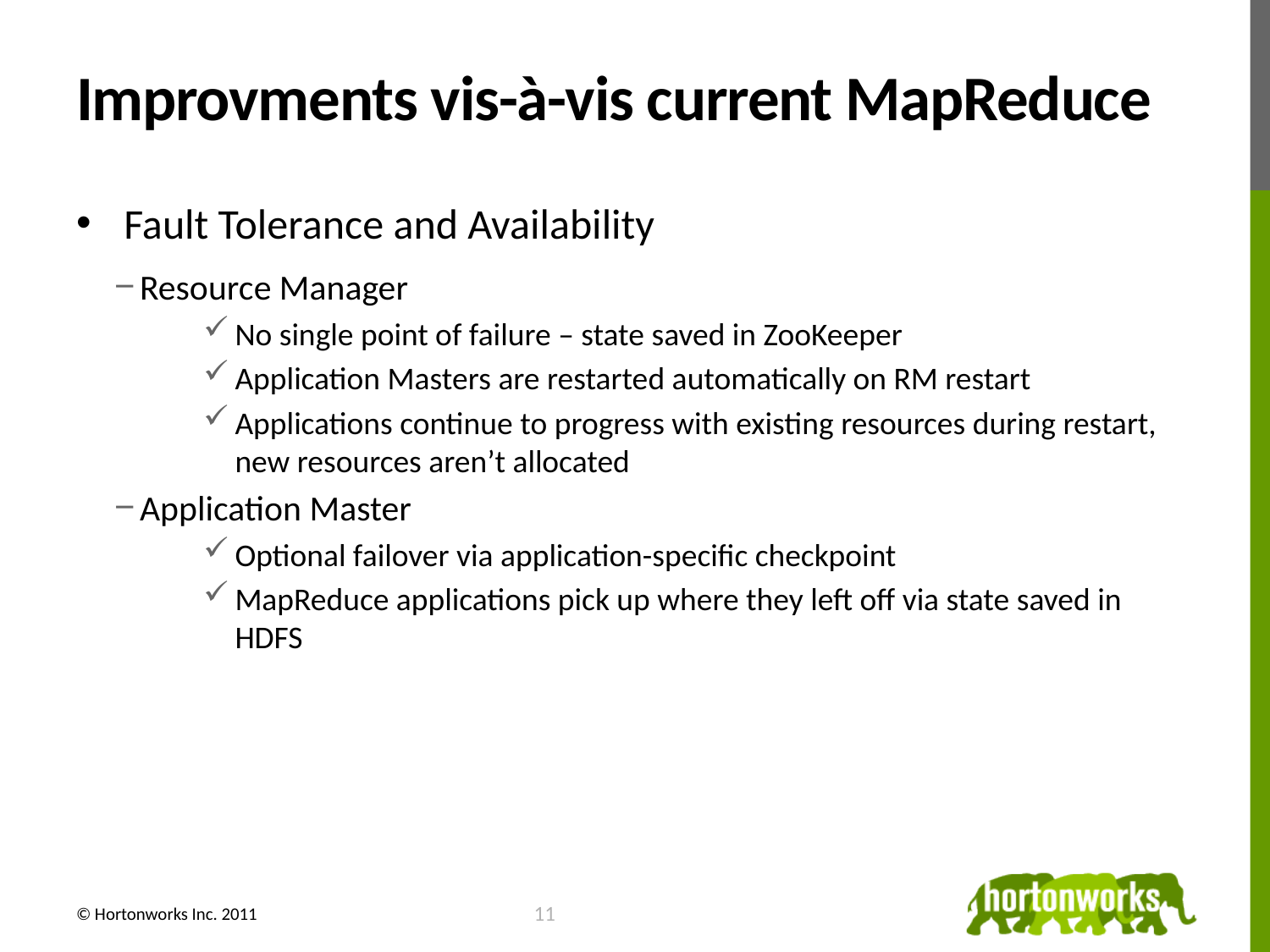

# Improvments vis-à-vis current MapReduce
Fault Tolerance and Availability
Resource Manager
No single point of failure – state saved in ZooKeeper
Application Masters are restarted automatically on RM restart
Applications continue to progress with existing resources during restart, new resources aren’t allocated
Application Master
Optional failover via application-specific checkpoint
MapReduce applications pick up where they left off via state saved in HDFS
© Hortonworks Inc. 2011
11